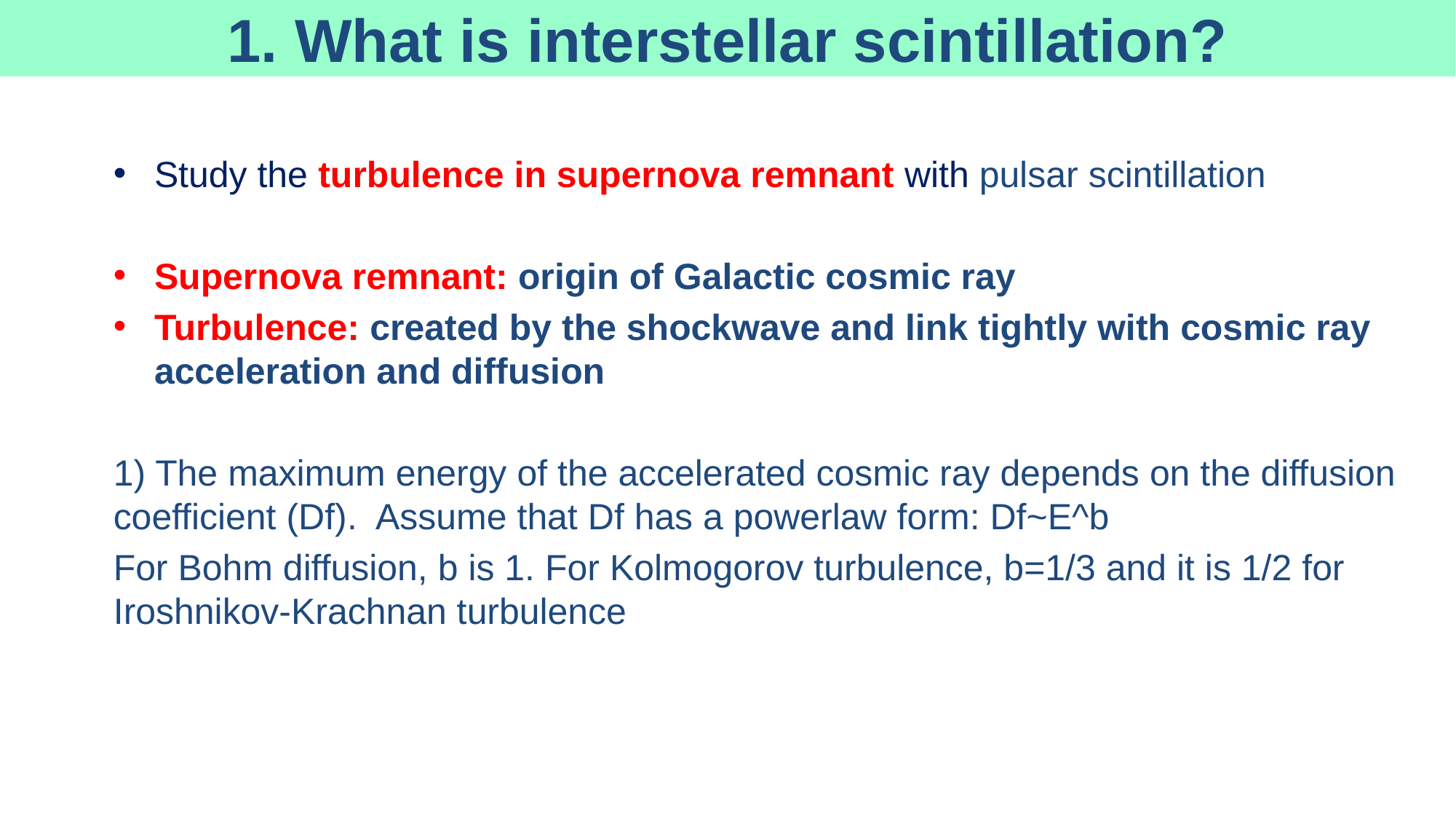

1. What is interstellar scintillation?

Study the turbulence in supernova remnant with pulsar scintillation

Supernova remnant: origin of Galactic cosmic ray
Turbulence: created by the shockwave and link tightly with cosmic ray acceleration and diffusion

1) The maximum energy of the accelerated cosmic ray depends on the diffusion coefficient (Df).  Assume that Df has a powerlaw form: Df~E^b
For Bohm diffusion, b is 1. For Kolmogorov turbulence, b=1/3 and it is 1/2 for Iroshnikov-Krachnan turbulence